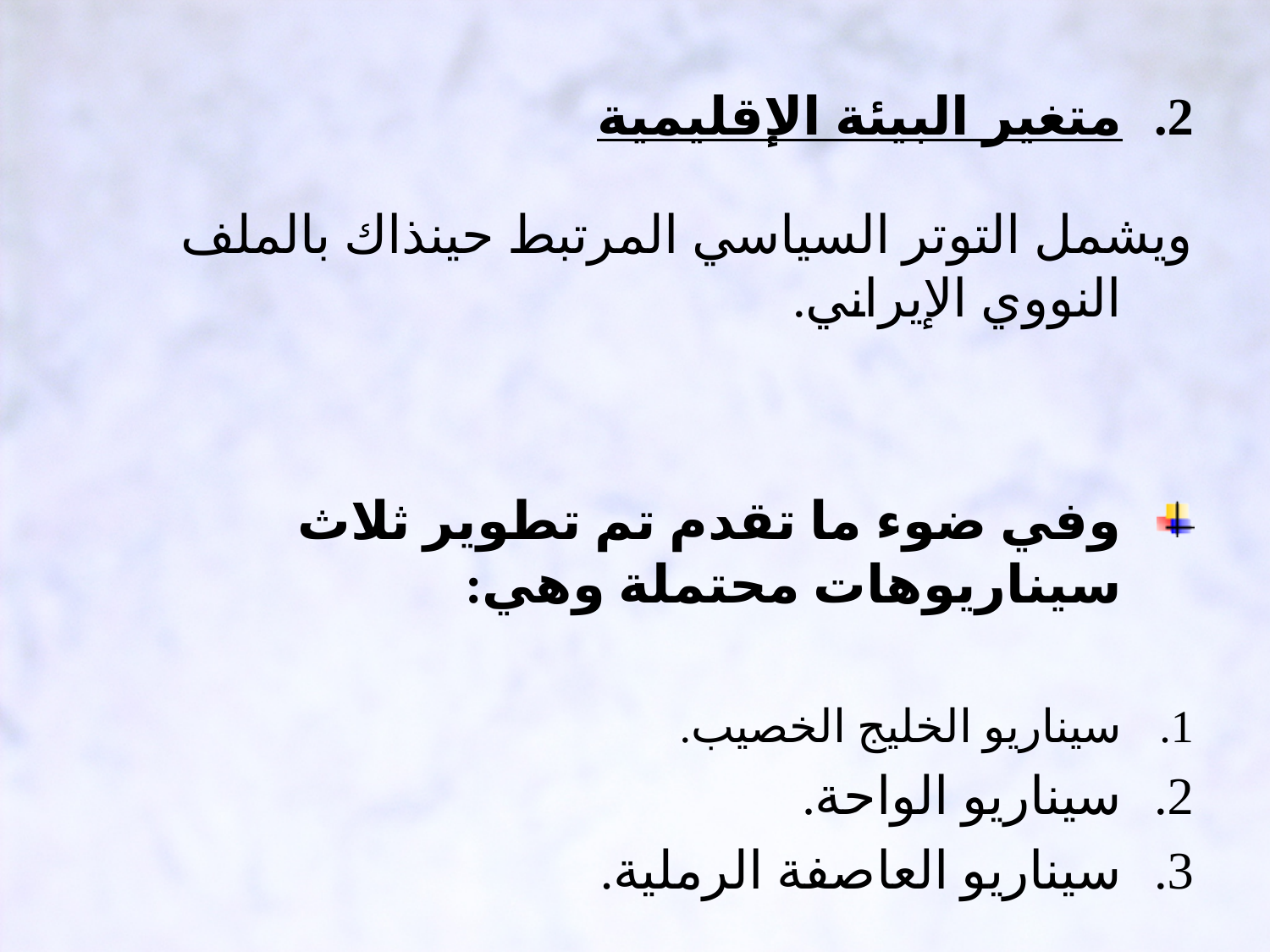

متغير البيئة الإقليمية

ويشمل التوتر السياسي المرتبط حينذاك بالملف النووي الإيراني.

وفي ضوء ما تقدم تم تطوير ثلاث سيناريوهات محتملة وهي:

سيناريو الخليج الخصيب.
سيناريو الواحة.
سيناريو العاصفة الرملية.